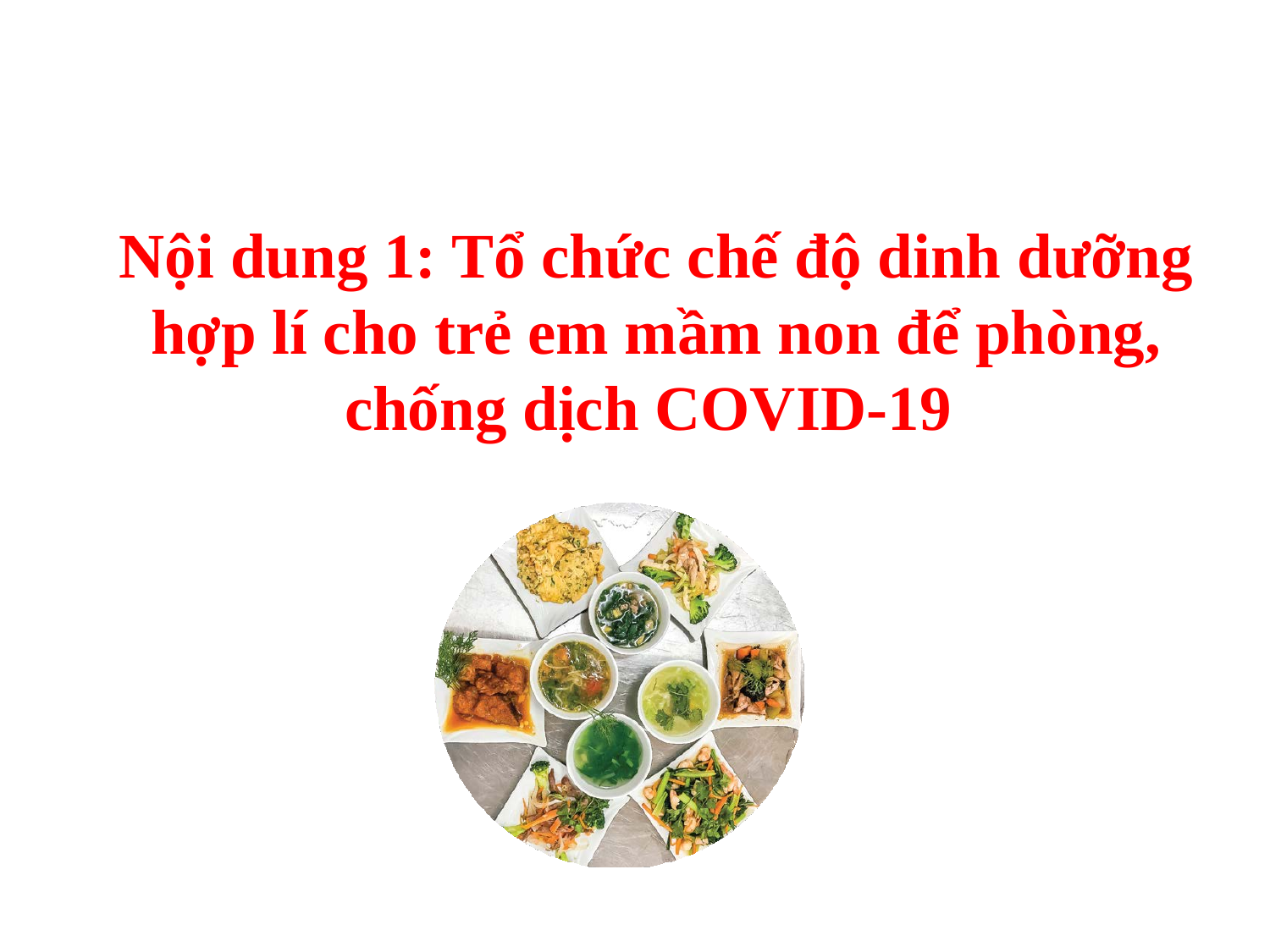

# Nội dung 1: Tổ chức chế độ dinh dưỡng hợp lí cho trẻ em mầm non để phòng, chống dịch COVID-19